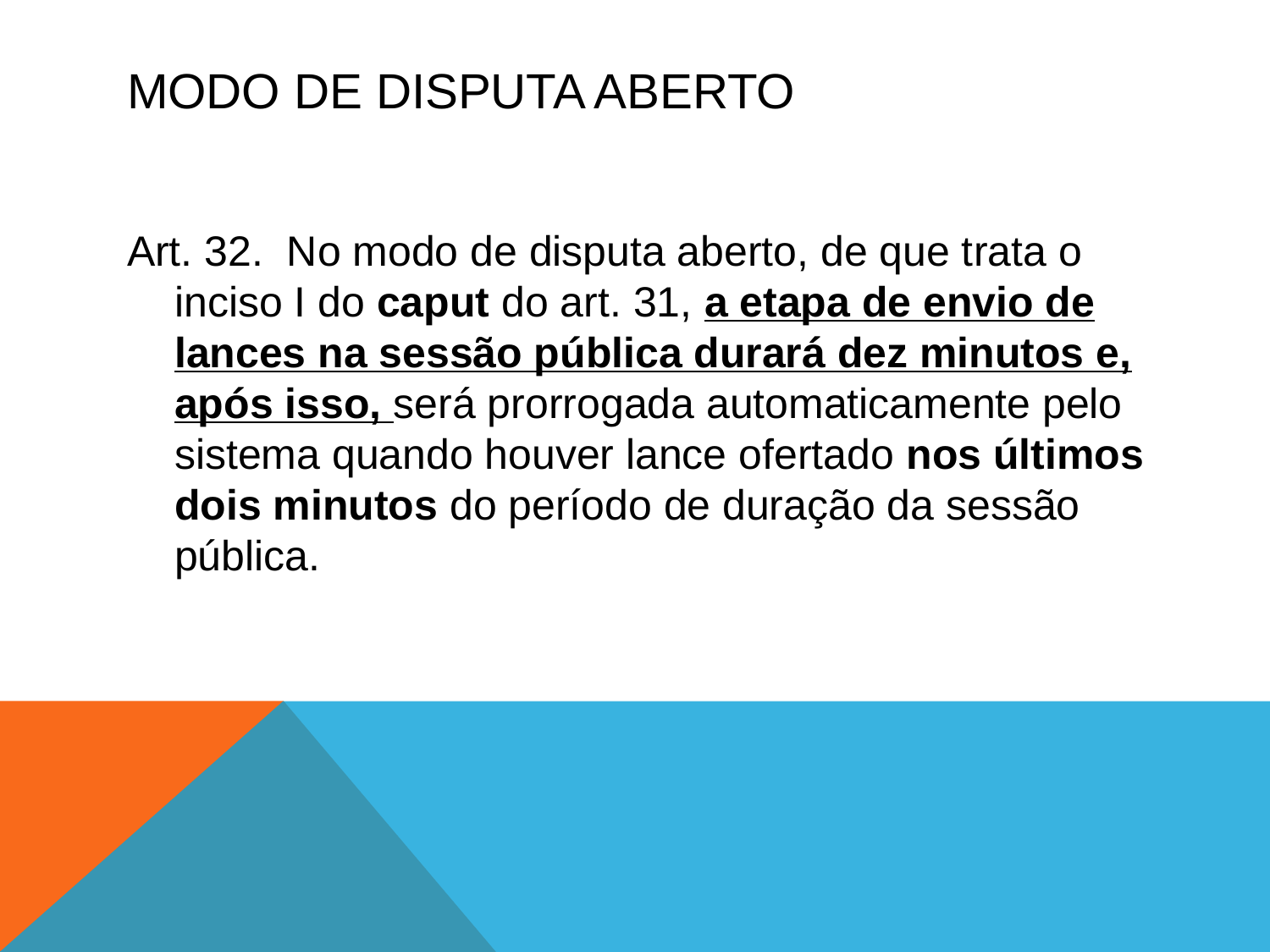

# Modo de disputa aberto

Art. 32.  No modo de disputa aberto, de que trata o inciso I do caput do art. 31, a etapa de envio de lances na sessão pública durará dez minutos e, após isso, será prorrogada automaticamente pelo sistema quando houver lance ofertado nos últimos dois minutos do período de duração da sessão pública.